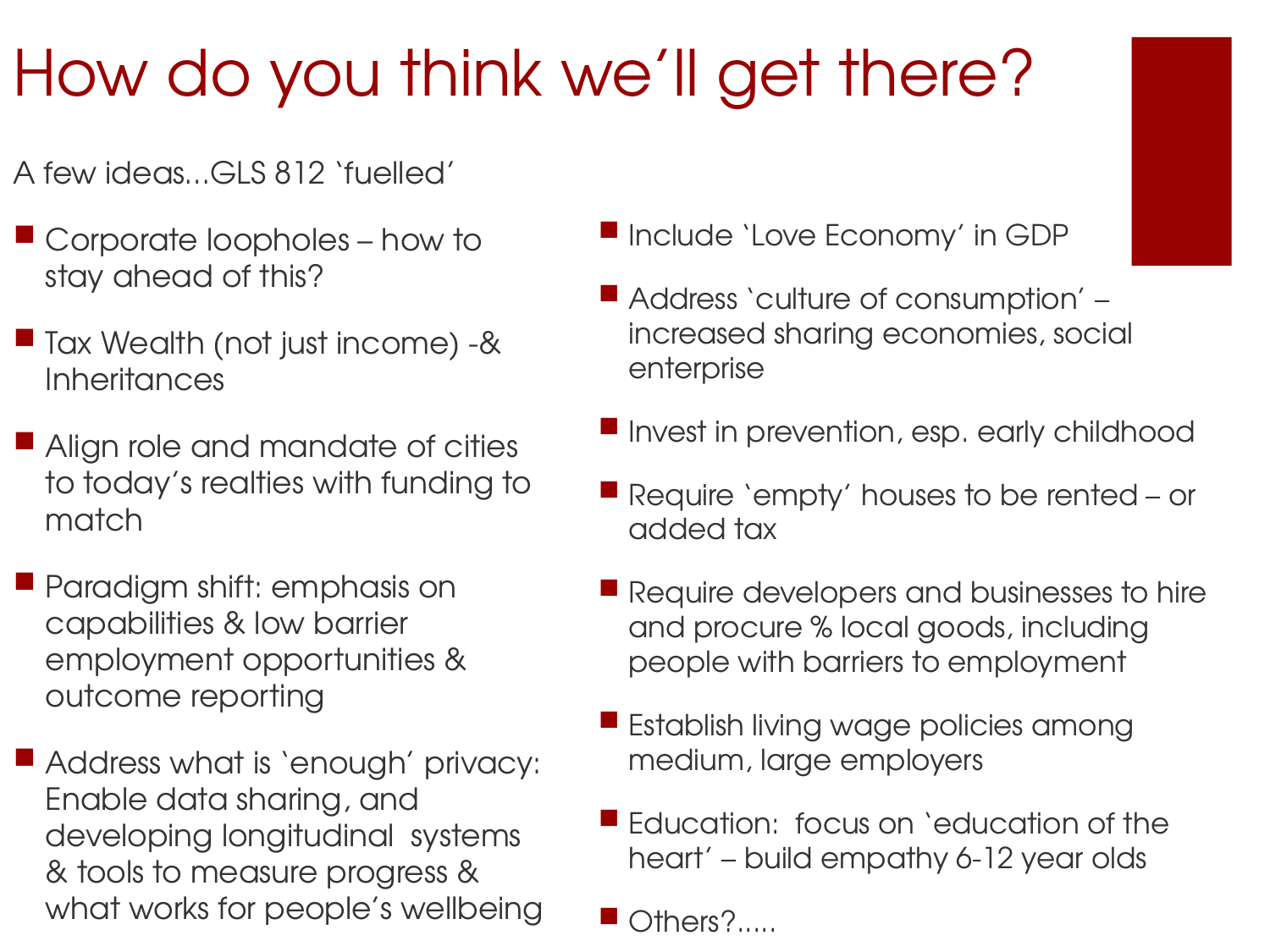

# How do you think we’ll get there?
A few ideas…GLS 812 ‘fuelled’
Corporate loopholes – how to stay ahead of this?
Tax Wealth (not just income) -&  Inheritances
Align role and mandate of cities to today’s realties with funding to match
Paradigm shift: emphasis on capabilities & low barrier employment opportunities & outcome reporting
Address what is ‘enough’ privacy: Enable data sharing, and developing longitudinal  systems & tools to measure progress & what works for people’s wellbeing

Include ‘Love Economy’ in GDP
Address ‘culture of consumption’ – increased sharing economies, social enterprise
Invest in prevention, esp. early childhood
Require ‘empty’ houses to be rented – or added tax
Require developers and businesses to hire  and procure % local goods, including people with barriers to employment
Establish living wage policies among medium, large employers
Education:  focus on ‘education of the heart’ – build empathy 6-12 year olds
Others?.....